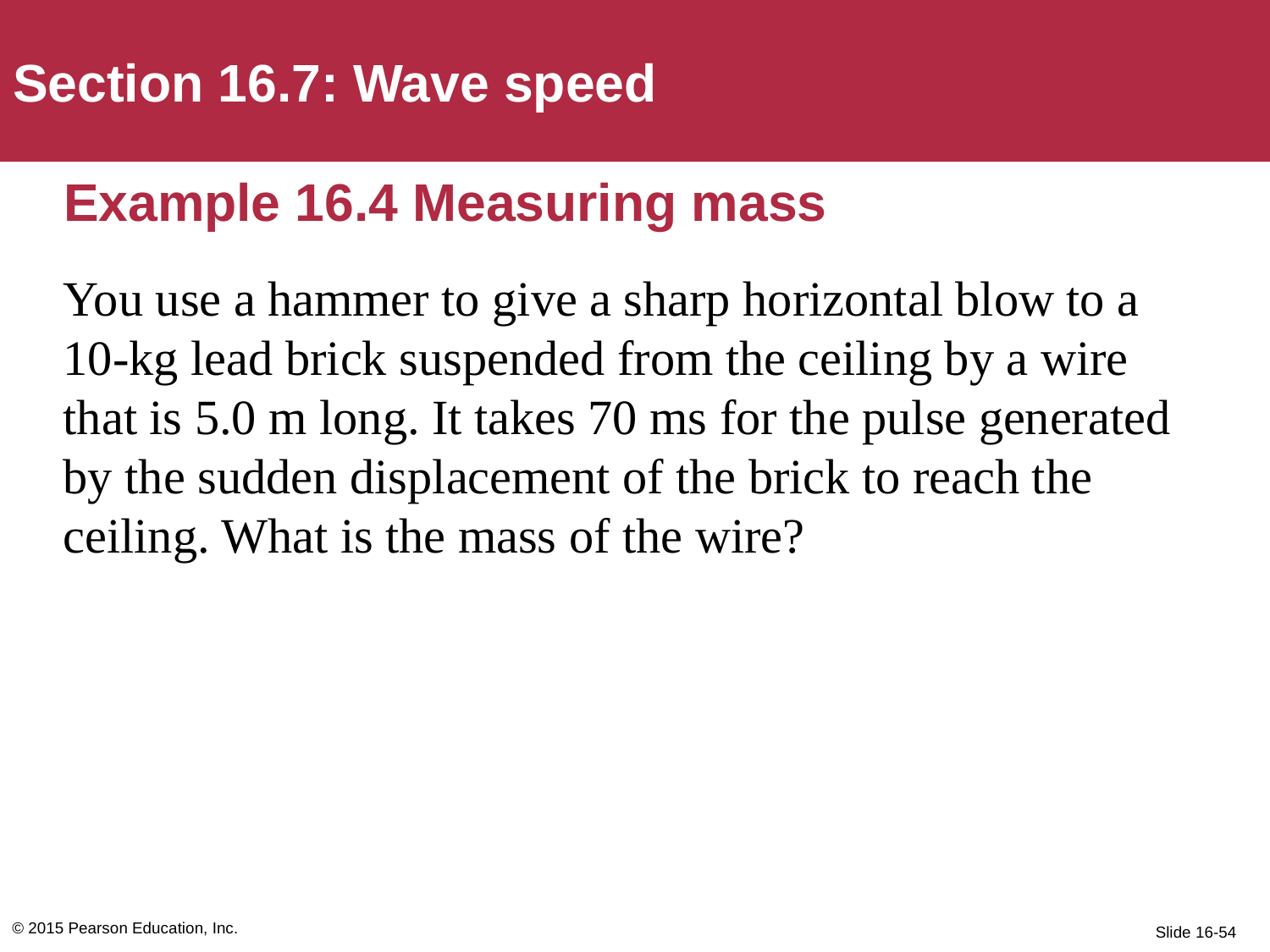

Section 16.7: Wave speed
# Example 16.4 Measuring mass
You use a hammer to give a sharp horizontal blow to a 10-kg lead brick suspended from the ceiling by a wire that is 5.0 m long. It takes 70 ms for the pulse generated by the sudden displacement of the brick to reach the ceiling. What is the mass of the wire?
© 2015 Pearson Education, Inc.